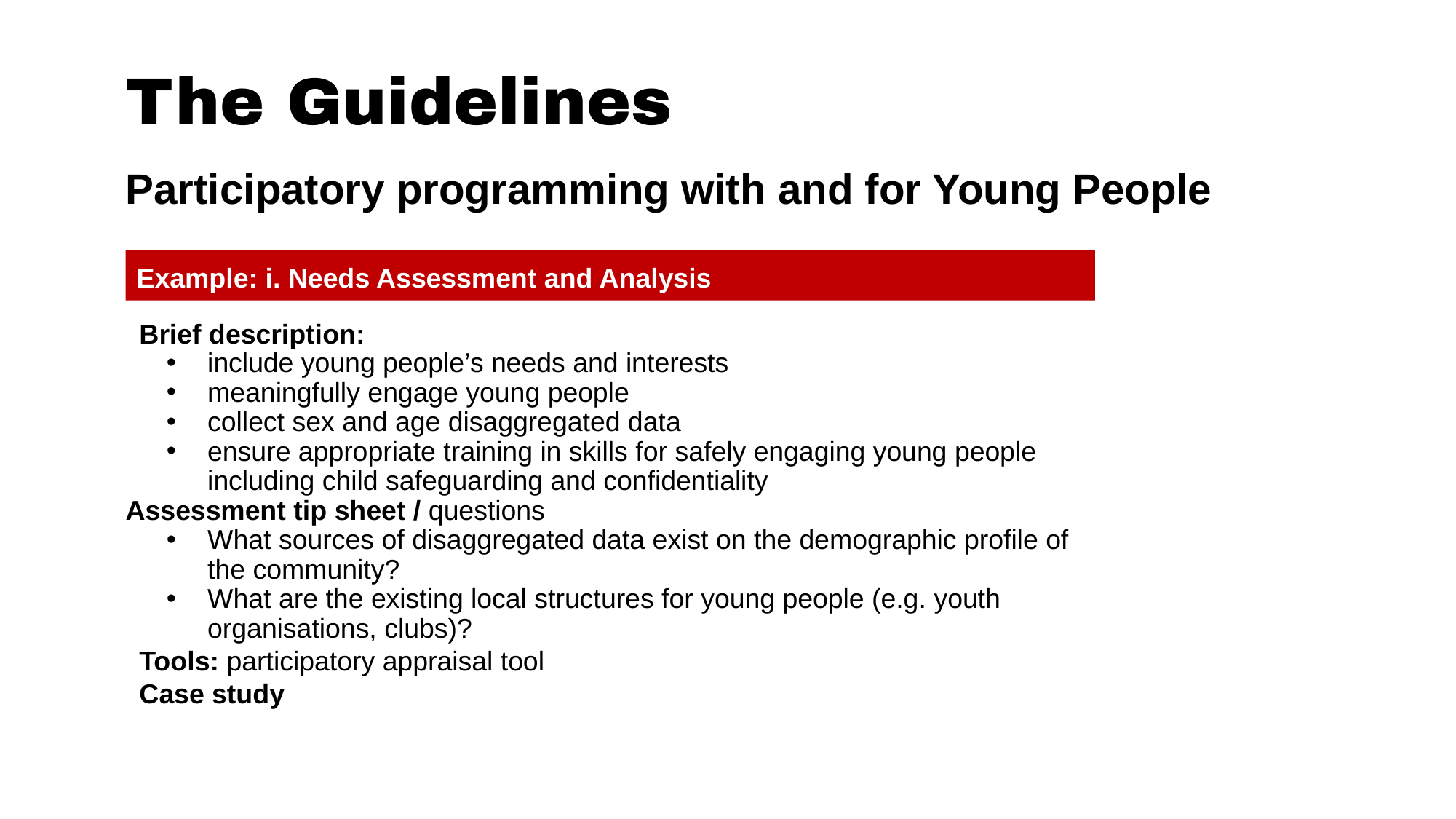

# The Guidelines
Participatory programming with and for Young People
Example: i. Needs Assessment and Analysis

Brief description:
include young people’s needs and interests
meaningfully engage young people
collect sex and age disaggregated data
ensure appropriate training in skills for safely engaging young people including child safeguarding and confidentiality
Assessment tip sheet / questions
What sources of disaggregated data exist on the demographic profile of the community?
What are the existing local structures for young people (e.g. youth organisations, clubs)?
Tools: participatory appraisal tool
Case study